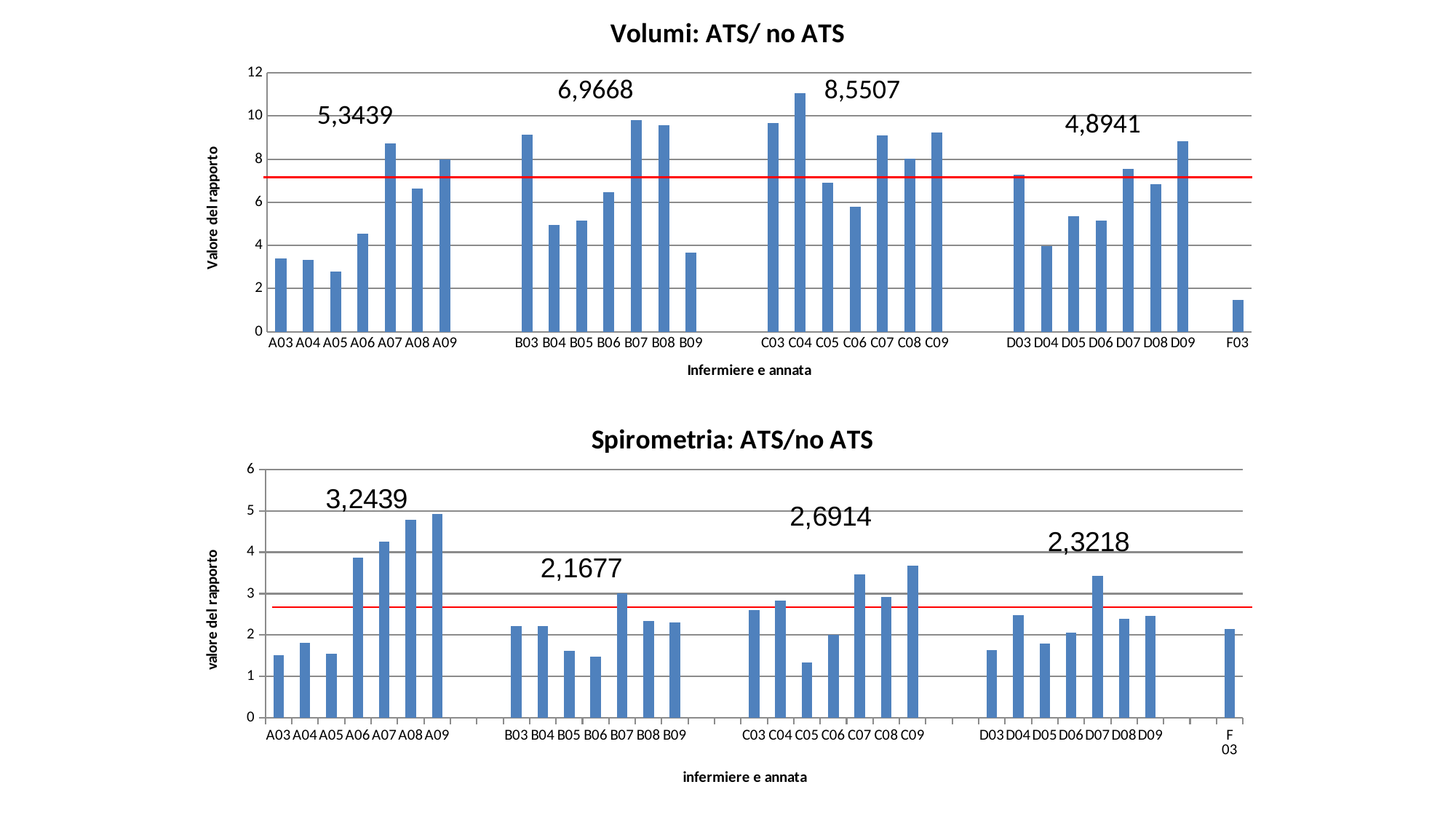

### Chart: Volumi: ATS/ no ATS

| Category |  |
|---|---|
| A03 | 3.4130434782608567 |
| A04 | 3.319148936170146 |
| A05 | 2.8013698630136967 |
| A06 | 4.5283018867924465 |
| A07 | 8.734374999999993 |
| A08 | 6.6265060240963845 |
| A09 | 7.9850746268656705 |
|  | None |
|  | None |
| B03 | 9.133333333333333 |
| B04 | 4.935064935064943 |
| B05 | 5.1594202898550705 |
| B06 | 6.486111111111113 |
| B07 | 9.808510638297872 |
| B08 | 9.562500000000027 |
| B09 | 3.682926829268293 |
|  | None |
|  | None |
| C03 | 9.688888888888888 |
| C04 | 11.071428571428571 |
| C05 | 6.914893617021277 |
| C06 | 5.8 |
| C07 | 9.102040816326577 |
| C08 | 8.035714285714286 |
| C09 | 9.241935483870707 |
|  | None |
|  | None |
| D03 | 7.2727272727272725 |
| D04 | 3.9622641509433962 |
| D05 | 5.3548387096773755 |
| D06 | 5.1521739130434785 |
| D07 | 7.542857142857143 |
| D08 | 6.844155844155725 |
| D09 | 8.84 |
|  | None |
| F03 | 1.4672131147540979 |
6,9668
8,5507
5,3439
4,8941

### Chart: Spirometria: ATS/no ATS

| Category |  |
|---|---|
| A03 | 1.5061728395061897 |
| A04 | 1.8194444444444438 |
| A05 | 1.5458715596330275 |
| A06 | 3.8749999999999987 |
| A07 | 4.262711864406691 |
| A08 | 4.783783783783914 |
| A09 | 4.914285714285715 |
|  | None |
|  | None |
| B03 | 2.216783216783217 |
| B04 | 2.216783216783217 |
| B05 | 1.6149068322981366 |
| B06 | 1.4734299516908214 |
| B07 | 3.0081967213115264 |
| B08 | 2.3421052631578947 |
| B09 | 2.301775147928994 |
|  | None |
|  | None |
| C03 | 2.6015037593985 |
| C04 | 2.8319999999999967 |
| C05 | 1.339622641509416 |
| C06 | 2.0068027210884347 |
| C07 | 3.4684684684684677 |
| C08 | 2.915384615384615 |
| C09 | 3.676470588235294 |
|  | None |
|  | None |
| D03 | 1.6453488372093024 |
| D04 | 2.4834437086092715 |
| D05 | 1.7877358490566084 |
| D06 | 2.0594594594594327 |
| D07 | 3.4253731343283578 |
| D08 | 2.3854748603351954 |
| D09 | 2.4657534246575343 |
|  | None |
|  | None |
| F 03 | 2.140350877193001 |